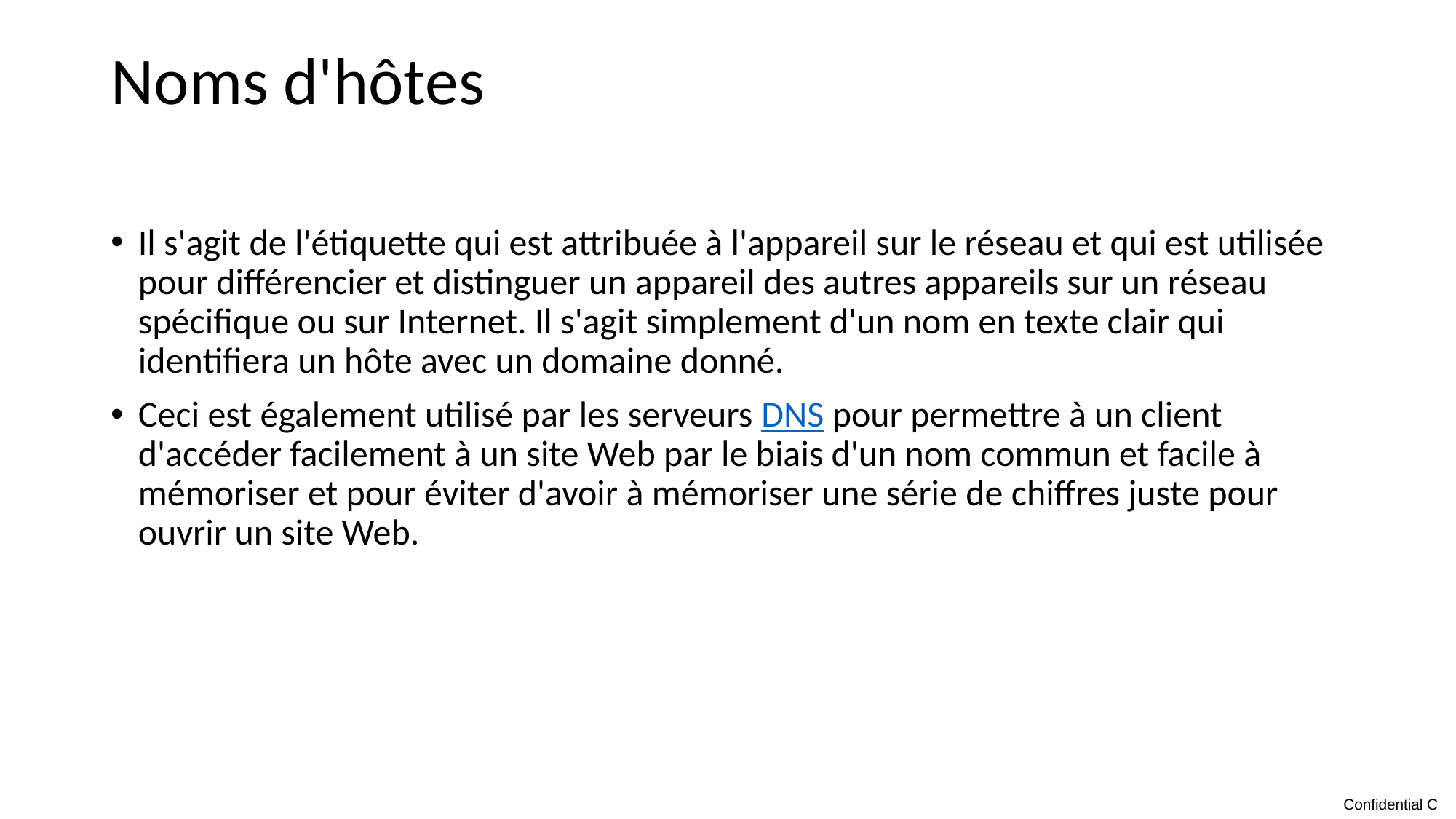

# Noms d'hôtes
Il s'agit de l'étiquette qui est attribuée à l'appareil sur le réseau et qui est utilisée pour différencier et distinguer un appareil des autres appareils sur un réseau spécifique ou sur Internet. Il s'agit simplement d'un nom en texte clair qui identifiera un hôte avec un domaine donné.
Ceci est également utilisé par les serveurs DNS pour permettre à un client d'accéder facilement à un site Web par le biais d'un nom commun et facile à mémoriser et pour éviter d'avoir à mémoriser une série de chiffres juste pour ouvrir un site Web.